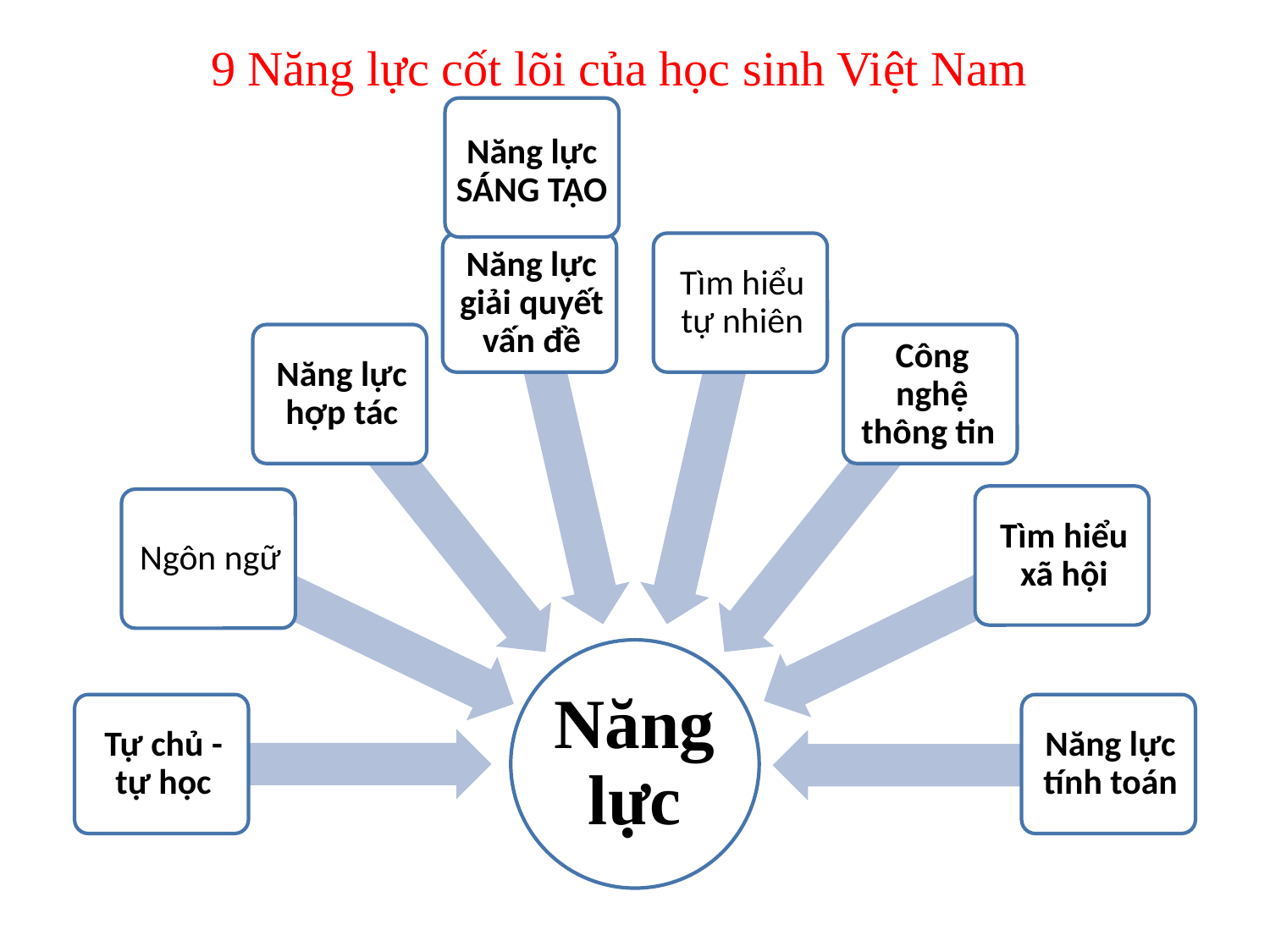

# 9 Năng lực cốt lõi của học sinh Việt Nam

Năng lực SÁNG TẠO
Năng lực
Tự chủ - tự học
Ngôn ngữ
Năng lực hợp tác
Năng lực giải quyết vấn đề
Tìm hiểu tự nhiên
Công nghệ thông tin
Tìm hiểu xã hội
Năng lực tính toán